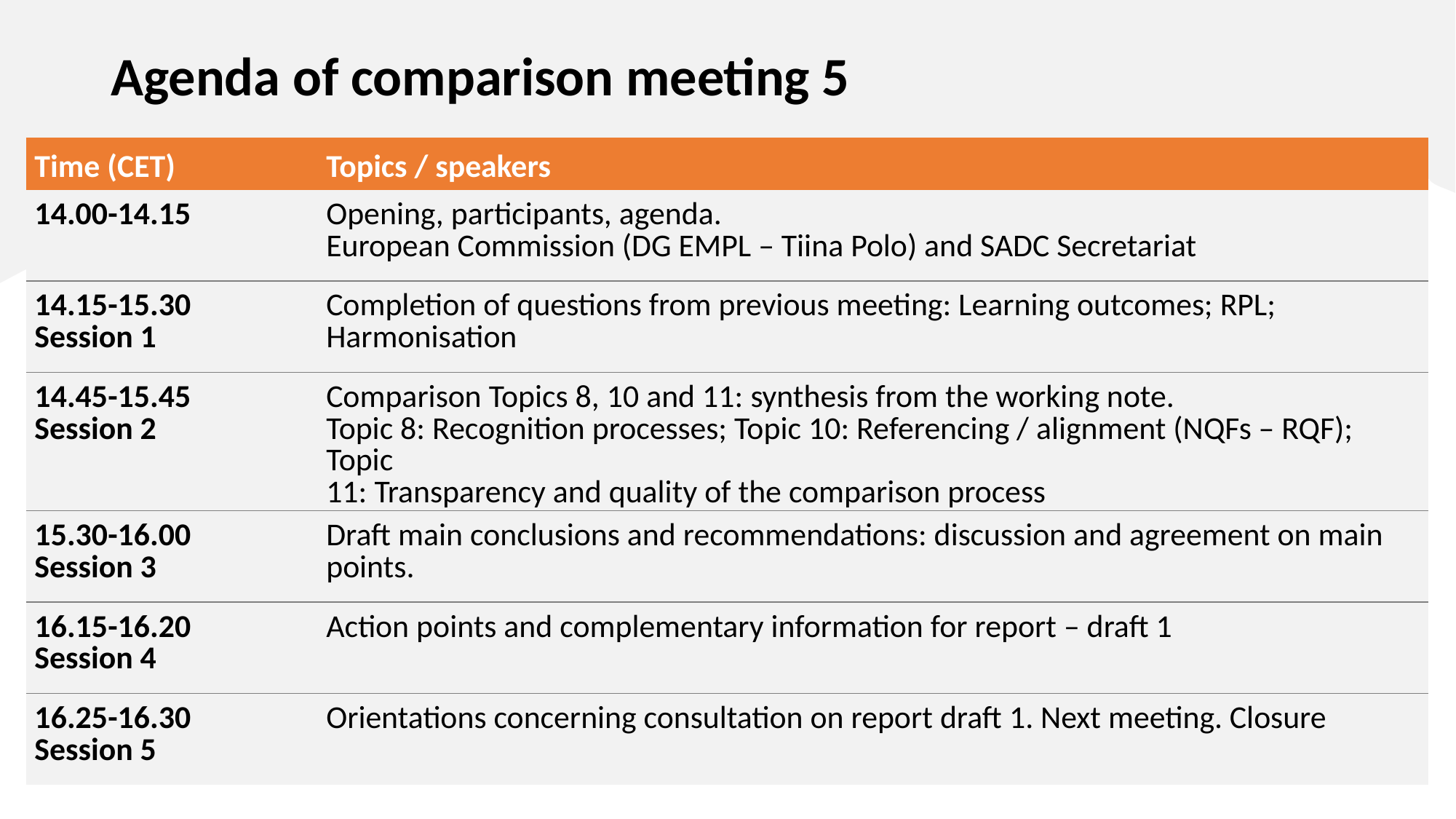

# Agenda of comparison meeting 5
| Time (CET) | Topics / speakers |
| --- | --- |
| 14.00-14.15 | Opening, participants, agenda. European Commission (DG EMPL – Tiina Polo) and SADC Secretariat |
| 14.15-15.30 Session 1 | Completion of questions from previous meeting: Learning outcomes; RPL; Harmonisation |
| 14.45-15.45 Session 2 | Comparison Topics 8, 10 and 11: synthesis from the working note. Topic 8: Recognition processes; Topic 10: Referencing / alignment (NQFs – RQF); Topic 11: Transparency and quality of the comparison process |
| 15.30-16.00 Session 3 | Draft main conclusions and recommendations: discussion and agreement on main points. |
| 16.15-16.20 Session 4 | Action points and complementary information for report – draft 1 |
| 16.25-16.30 Session 5 | Orientations concerning consultation on report draft 1. Next meeting. Closure |